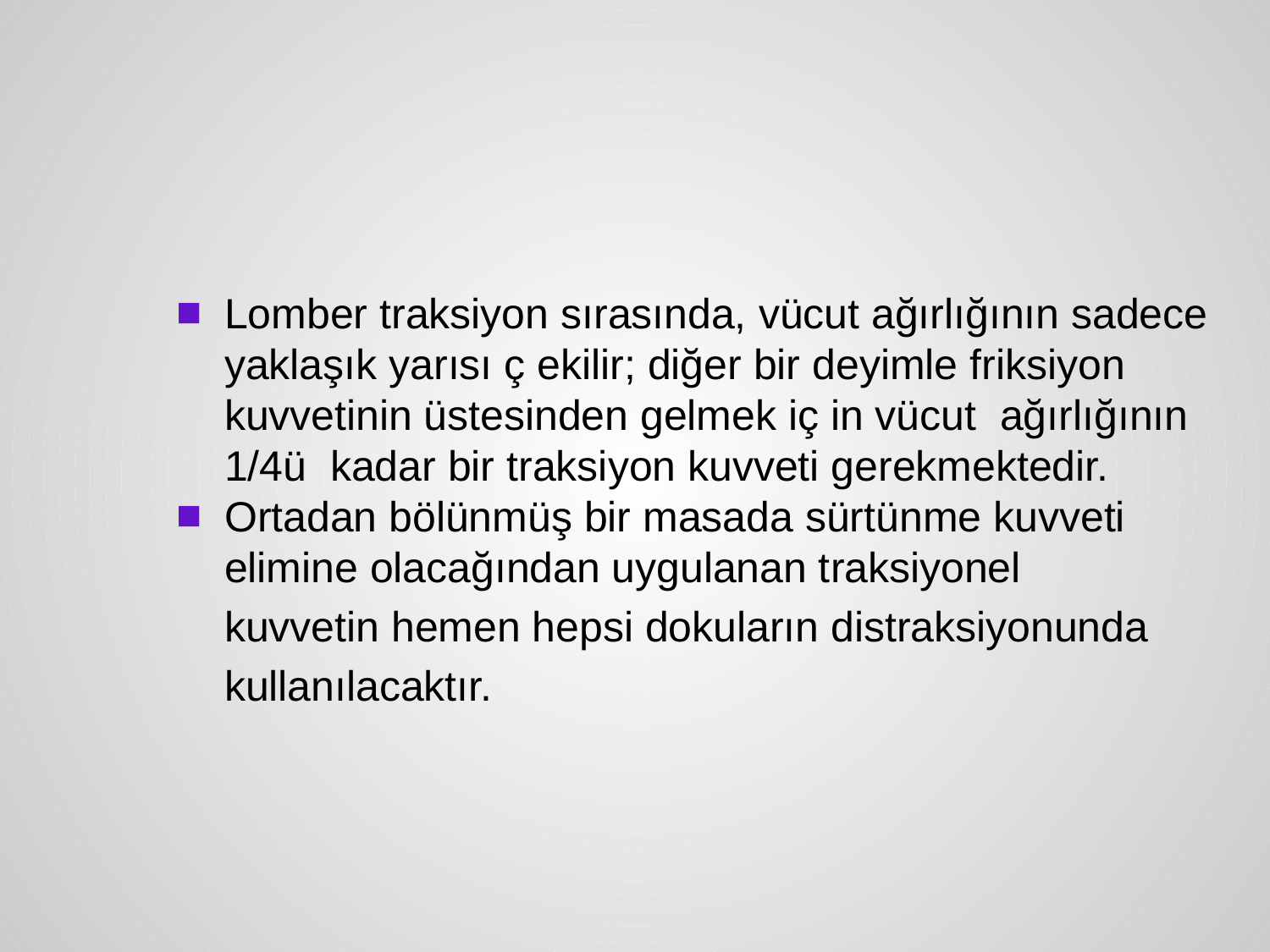

#
Lomber traksiyon sırasında, vücut ağırlığının sadece yaklaşık yarısı ç ekilir; diğer bir deyimle friksiyon kuvvetinin üstesinden gelmek iç in vücut  ağırlığının 1/4ü  kadar bir traksiyon kuvveti gerekmektedir.
Ortadan bölünmüş bir masada sürtünme kuvveti elimine olacağından uygulanan traksiyonel
	kuvvetin hemen hepsi dokuların distraksiyonunda
	kullanılacaktır.